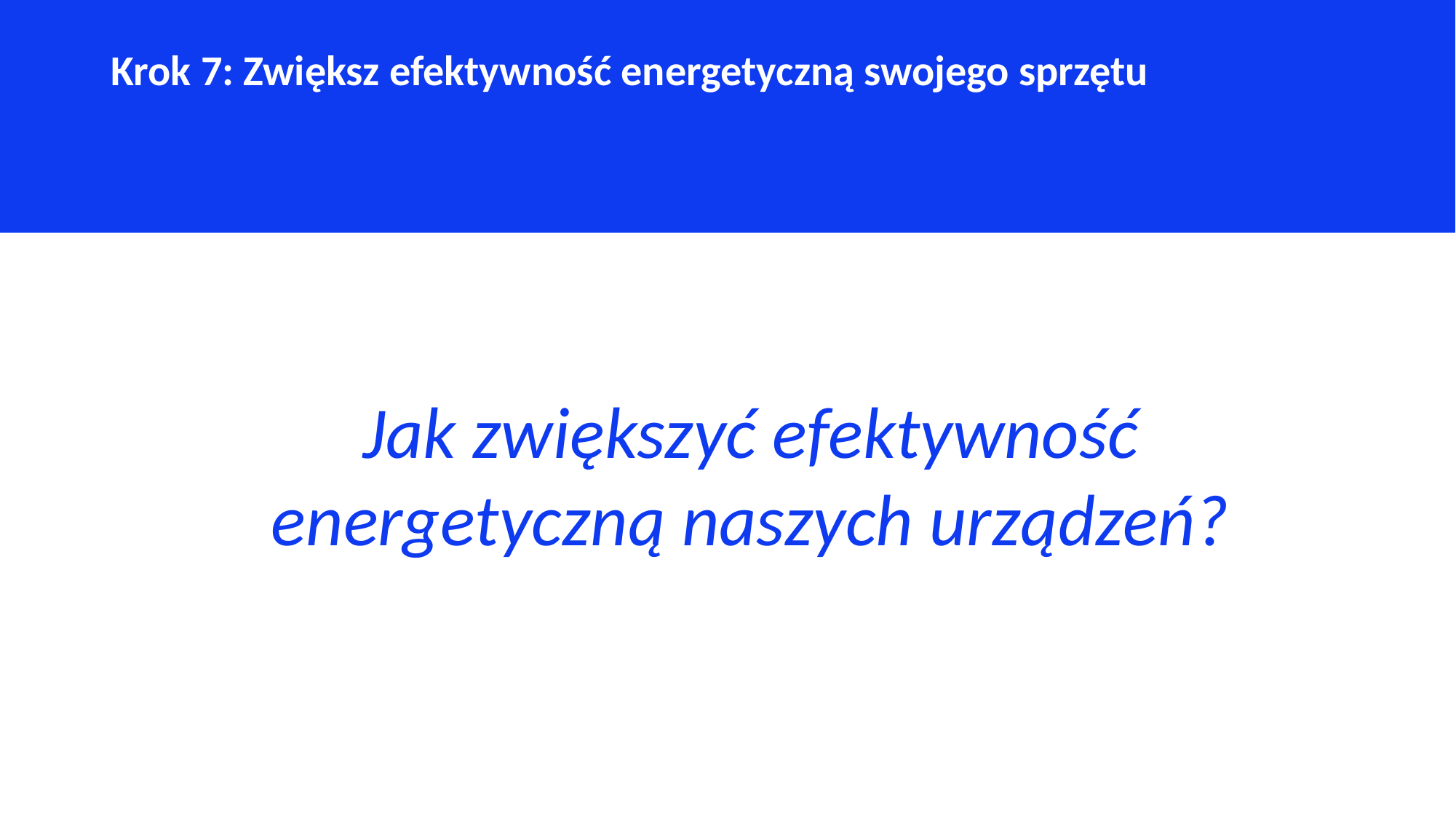

Krok 7: Zwiększ efektywność energetyczną swojego sprzętu

Jak zwiększyć efektywność energetyczną naszych urządzeń?